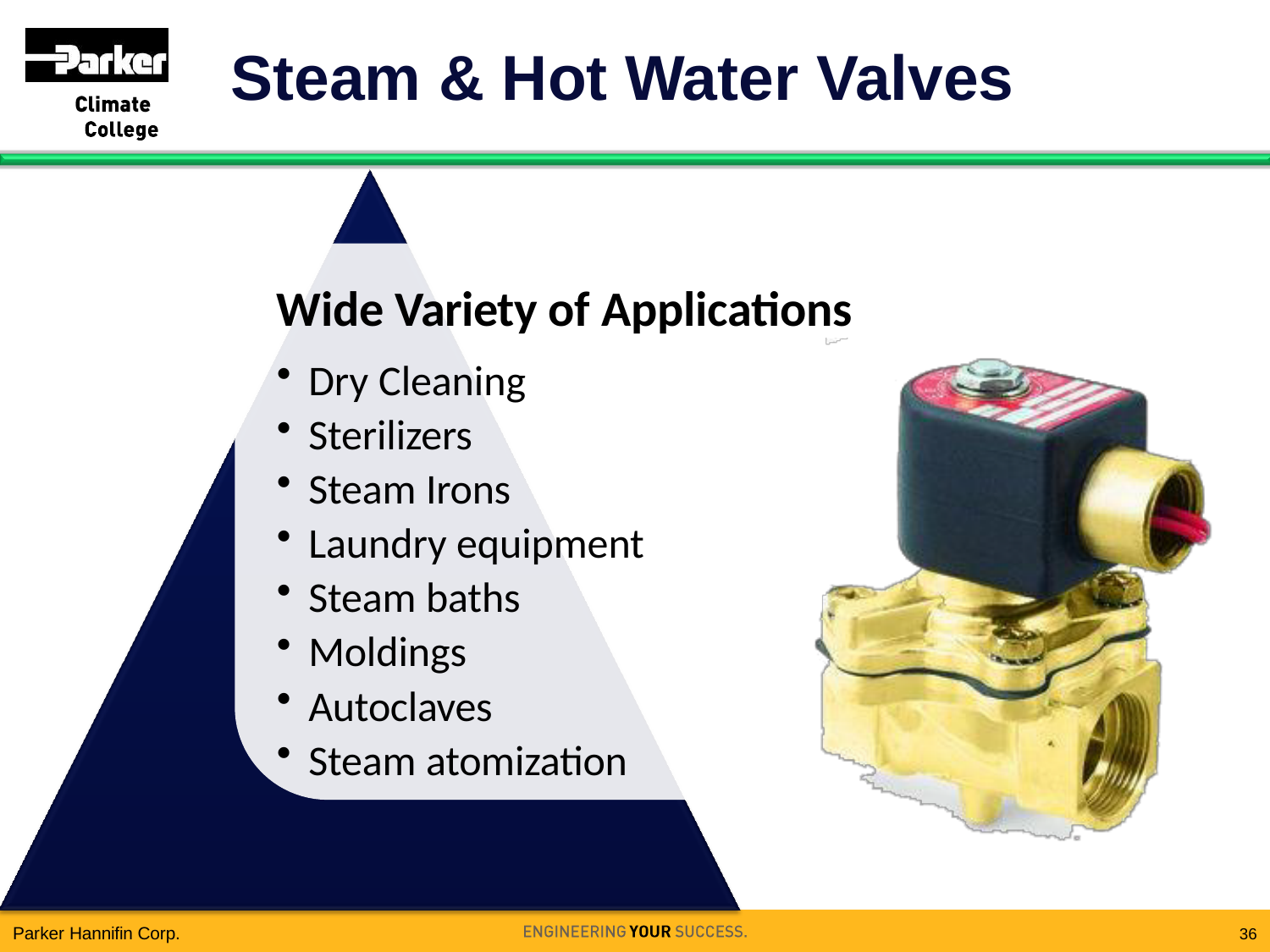

# Steam & Hot Water Valves

Wide Variety of Applications
Dry Cleaning
Sterilizers
Steam Irons
Laundry equipment
Steam baths
Moldings
Autoclaves
Steam atomization

Parker Hannifin Corp.
36